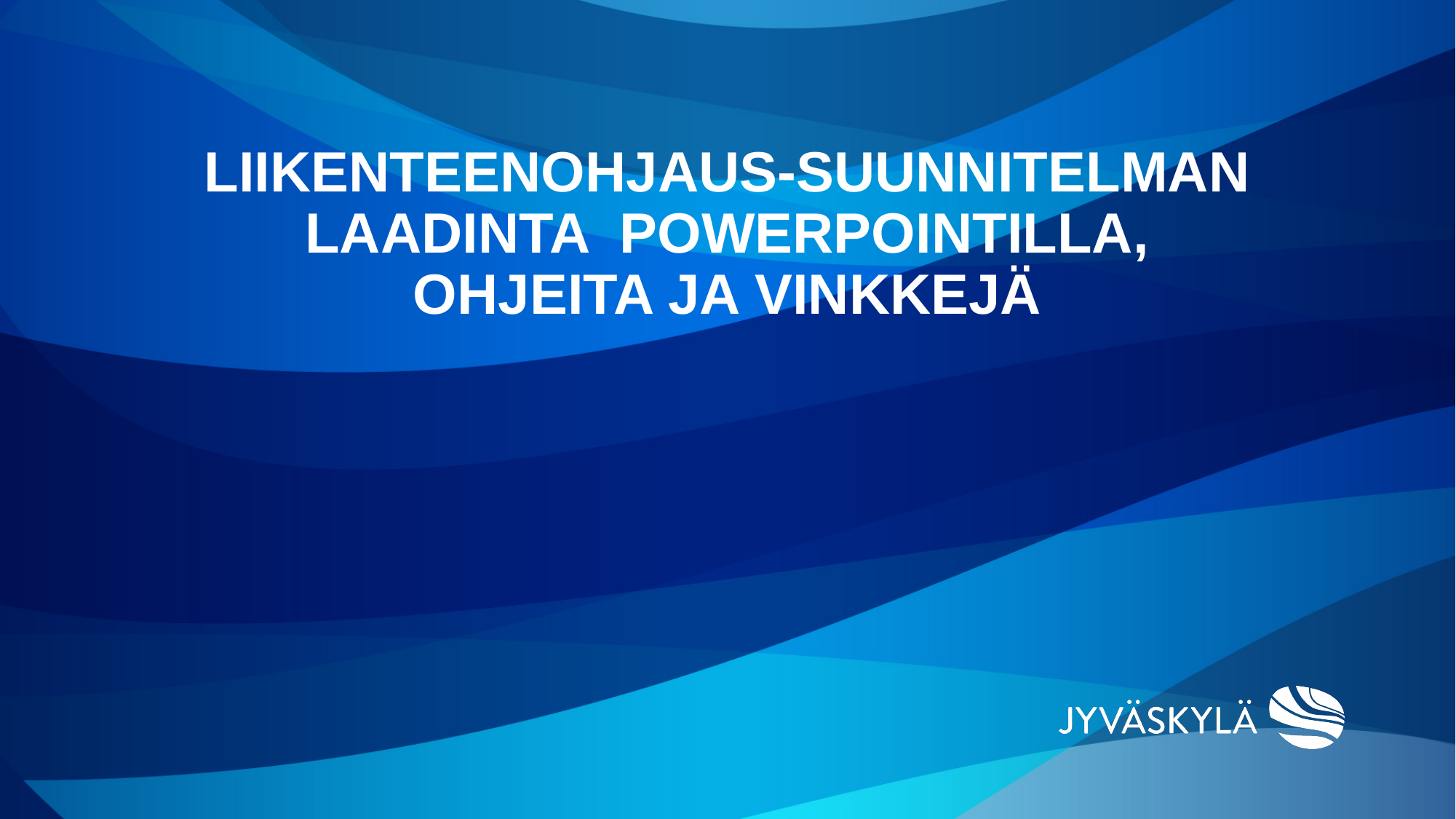

# LIIKENTEENOHJAUS-SUUNNITELMAN LAADINTA  POWERPOINTILLA, ohjeita ja vinkkejä